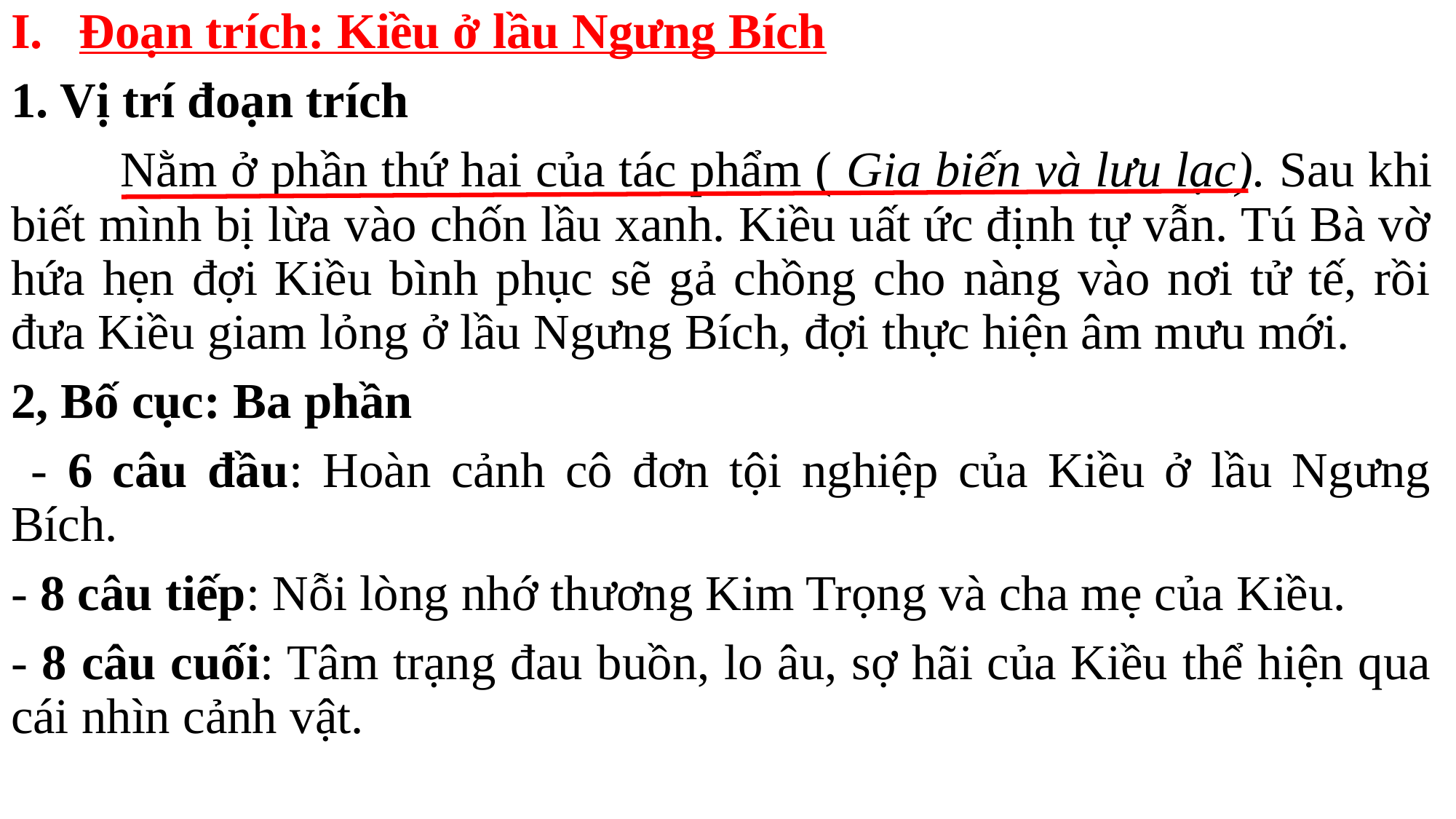

Đoạn trích: Kiều ở lầu Ngưng Bích
1. Vị trí đoạn trích
	Nằm ở phần thứ hai của tác phẩm ( Gia biến và lưu lạc). Sau khi biết mình bị lừa vào chốn lầu xanh. Kiều uất ức định tự vẫn. Tú Bà vờ hứa hẹn đợi Kiều bình phục sẽ gả chồng cho nàng vào nơi tử tế, rồi đưa Kiều giam lỏng ở lầu Ngưng Bích, đợi thực hiện âm mưu mới.
2, Bố cục: Ba phần
 - 6 câu đầu: Hoàn cảnh cô đơn tội nghiệp của Kiều ở lầu Ngưng Bích.
- 8 câu tiếp: Nỗi lòng nhớ thương Kim Trọng và cha mẹ của Kiều.
- 8 câu cuối: Tâm trạng đau buồn, lo âu, sợ hãi của Kiều thể hiện qua cái nhìn cảnh vật.